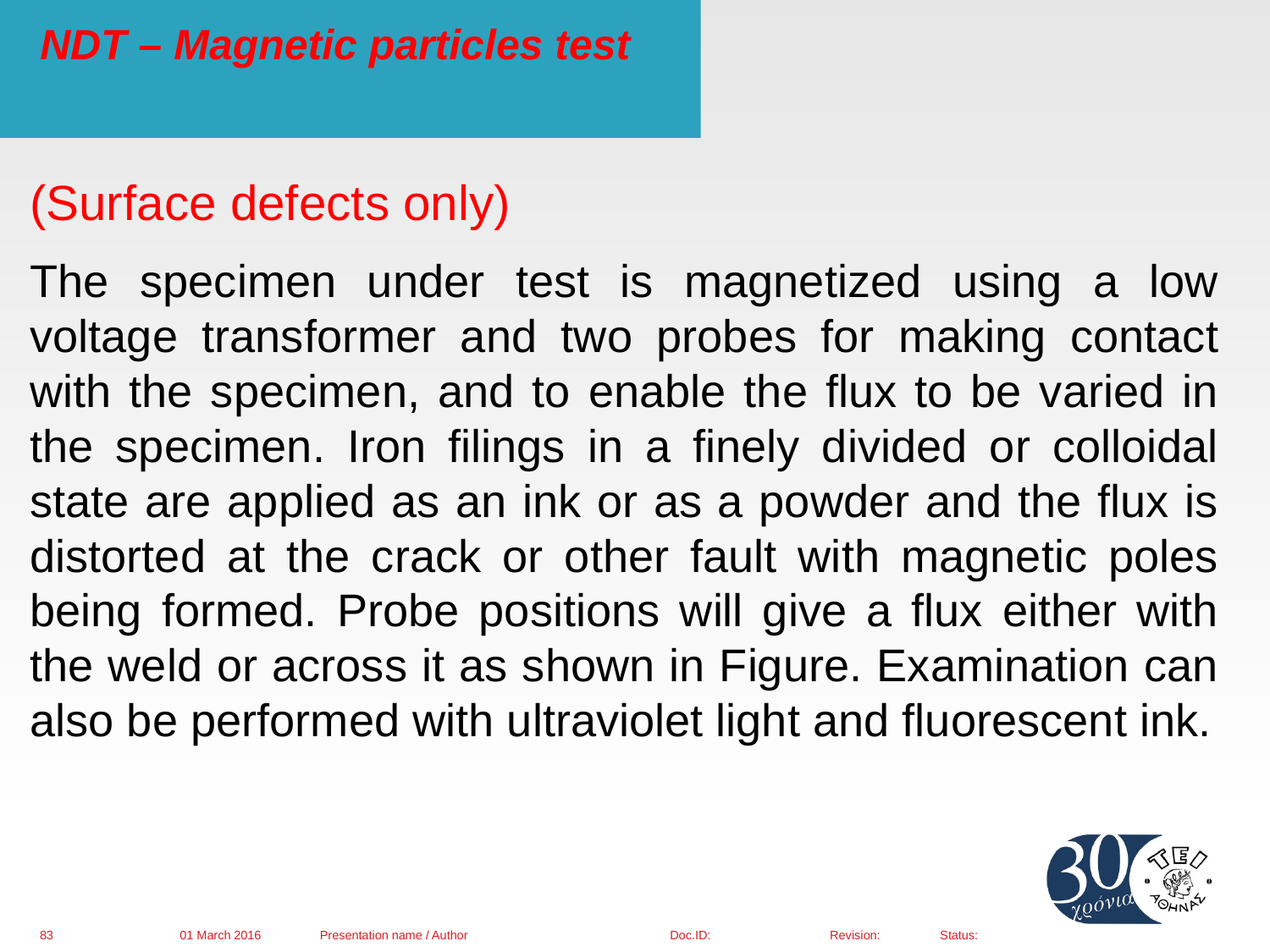

# NDT – Magnetic particles test

(Surface defects only)
The specimen under test is magnetized using a low voltage transformer and two probes for making contact with the specimen, and to enable the flux to be varied in the specimen. Iron filings in a finely divided or colloidal state are applied as an ink or as a powder and the flux is distorted at the crack or other fault with magnetic poles being formed. Probe positions will give a flux either with the weld or across it as shown in Figure. Examination can also be performed with ultraviolet light and fluorescent ink.

01 March 2016
Presentation name / Author
83